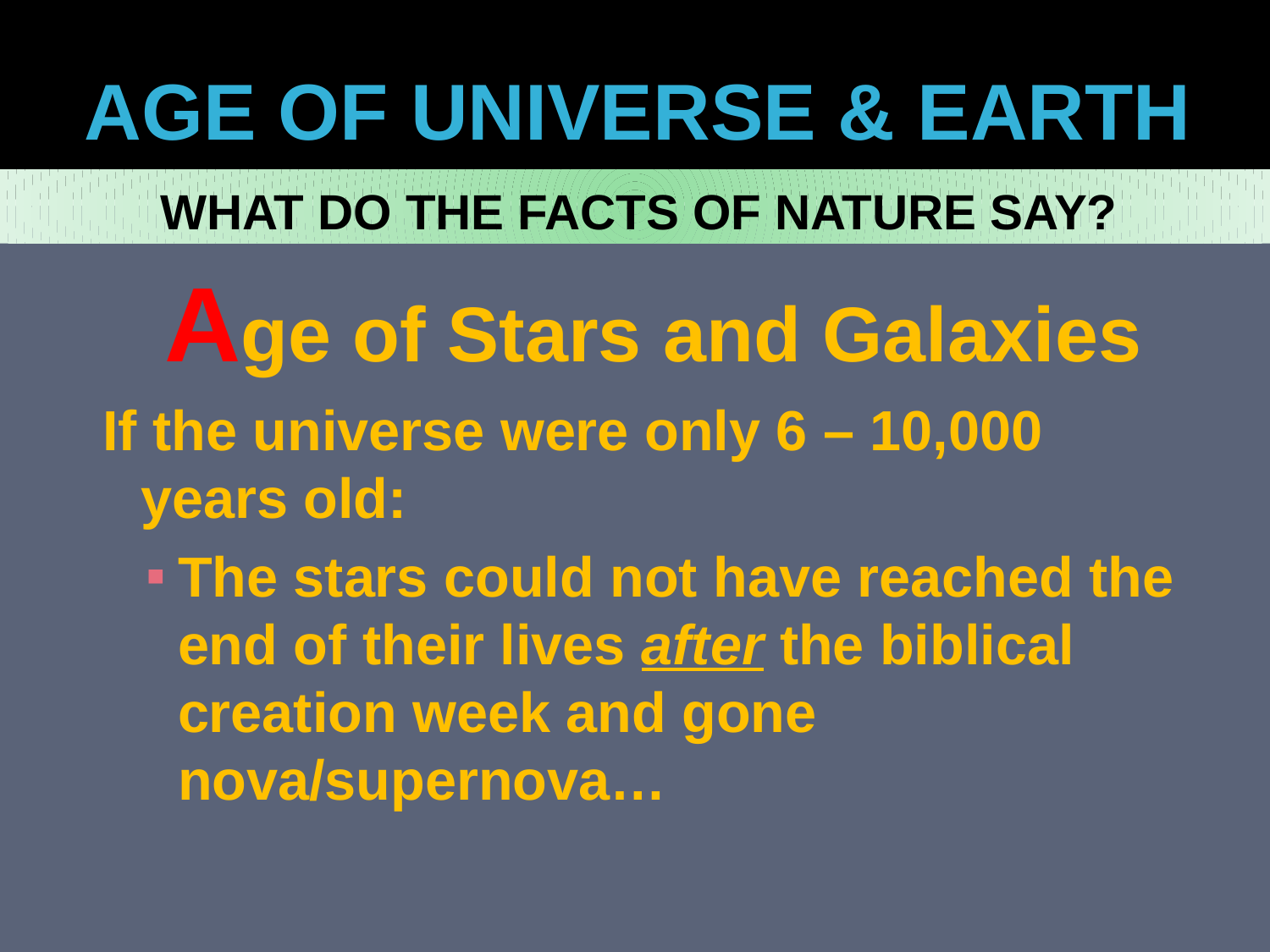

# AGE OF UNIVERSE & EARTH
WHAT DO THE FACTS OF NATURE SAY?
Age of Stars and Galaxies
If the universe were only 6 – 10,000 years old:
The stars could not have reached the end of their lives after the biblical creation week and gone nova/supernova…